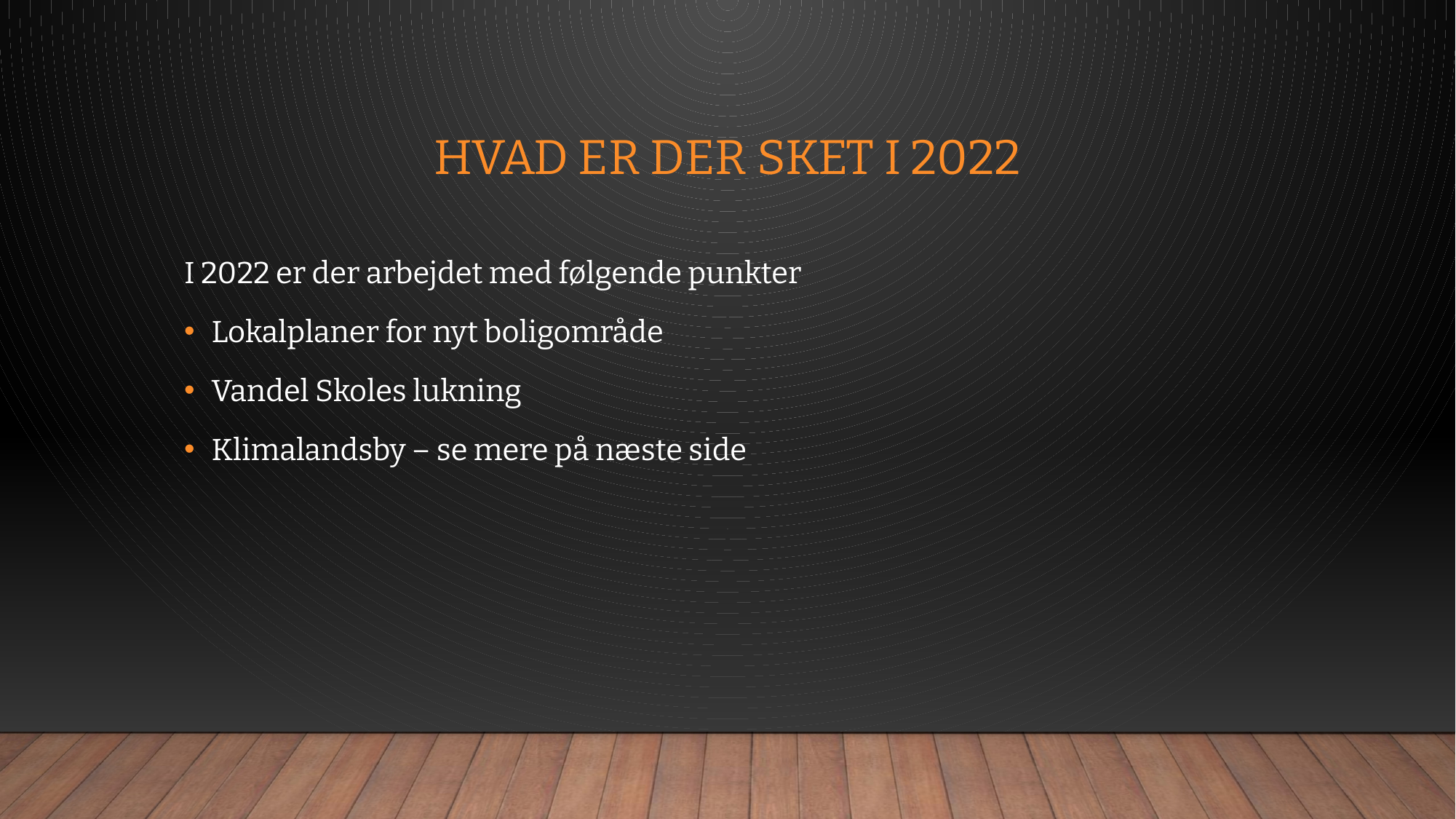

# Hvad er der sket i 2022
I 2022 er der arbejdet med følgende punkter
Lokalplaner for nyt boligområde
Vandel Skoles lukning
Klimalandsby – se mere på næste side